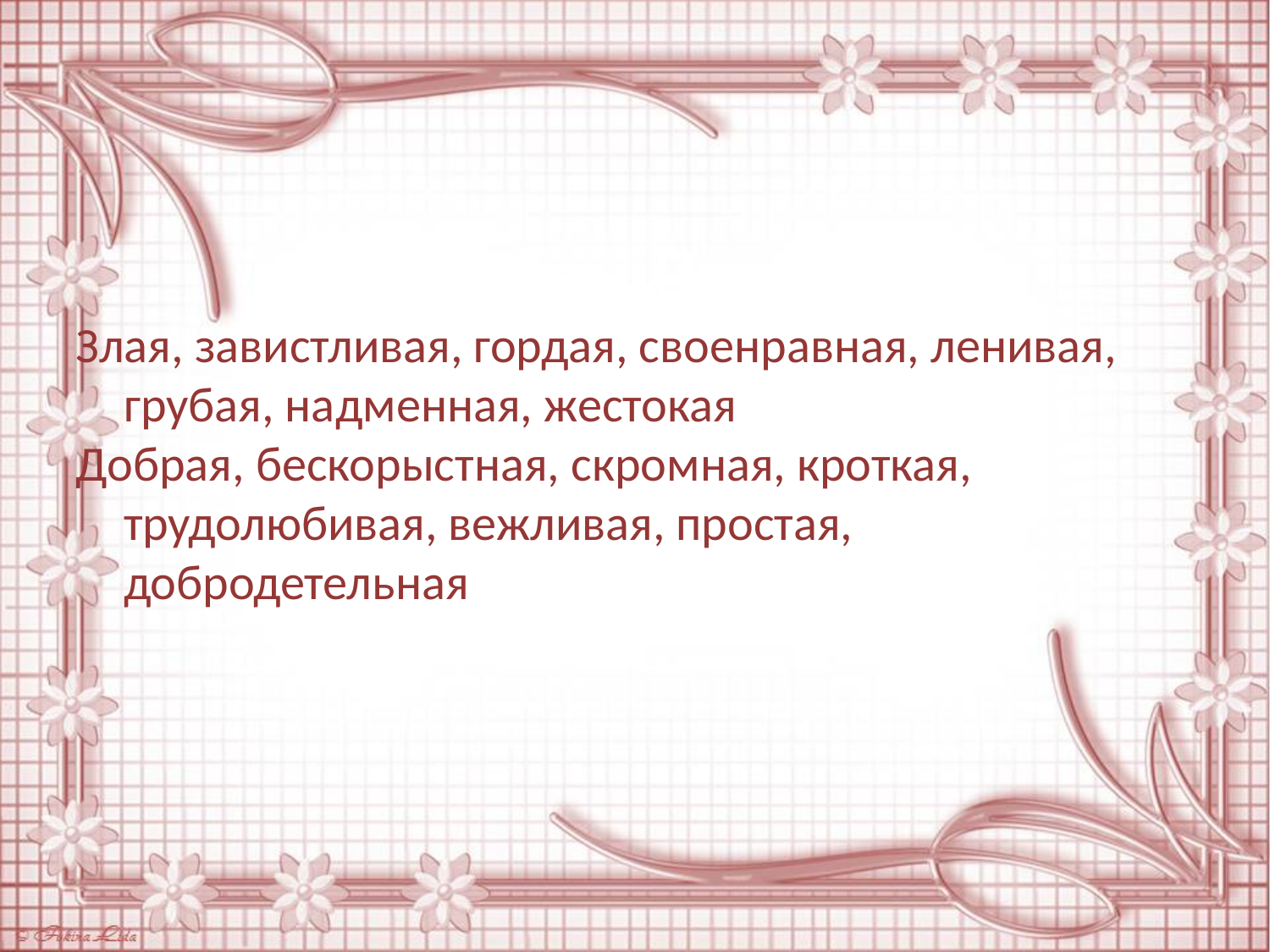

Царица	Царевна
Злая, завистливая, гордая, своенравная, ленивая, грубая, надменная, жестокая
Добрая, бескорыстная, скромная, кроткая, трудолюбивая, вежливая, простая, добродетельная